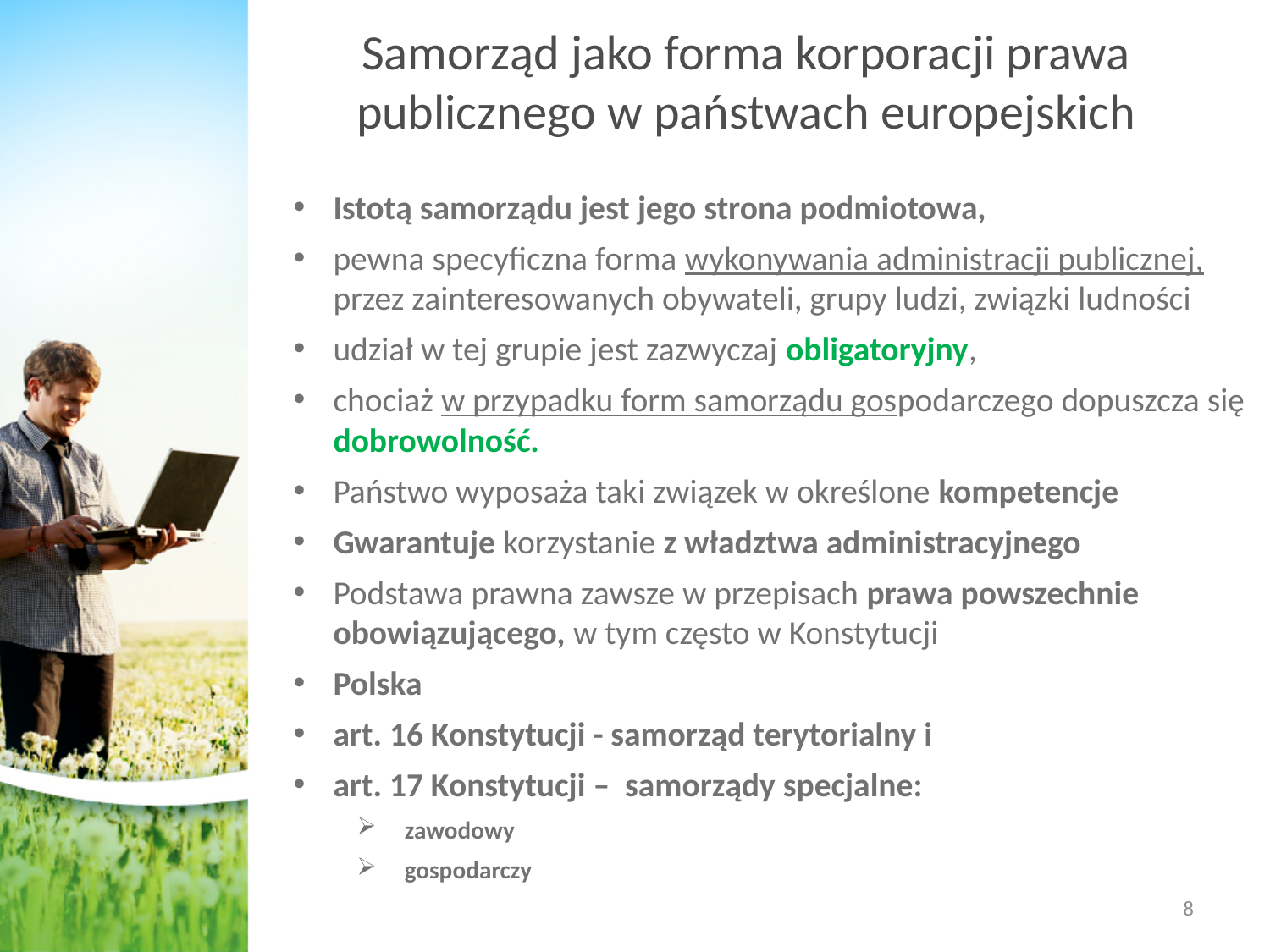

# Samorząd jako forma korporacji prawa publicznego w państwach europejskich
Istotą samorządu jest jego strona podmiotowa,
pewna specyficzna forma wykonywania administracji publicznej, przez zainteresowanych obywateli, grupy ludzi, związki ludności
udział w tej grupie jest zazwyczaj obligatoryjny,
chociaż w przypadku form samorządu gospodarczego dopuszcza się dobrowolność.
Państwo wyposaża taki związek w określone kompetencje
Gwarantuje korzystanie z władztwa administracyjnego
Podstawa prawna zawsze w przepisach prawa powszechnie obowiązującego, w tym często w Konstytucji
Polska
art. 16 Konstytucji - samorząd terytorialny i
art. 17 Konstytucji –  samorządy specjalne:
zawodowy
gospodarczy

8